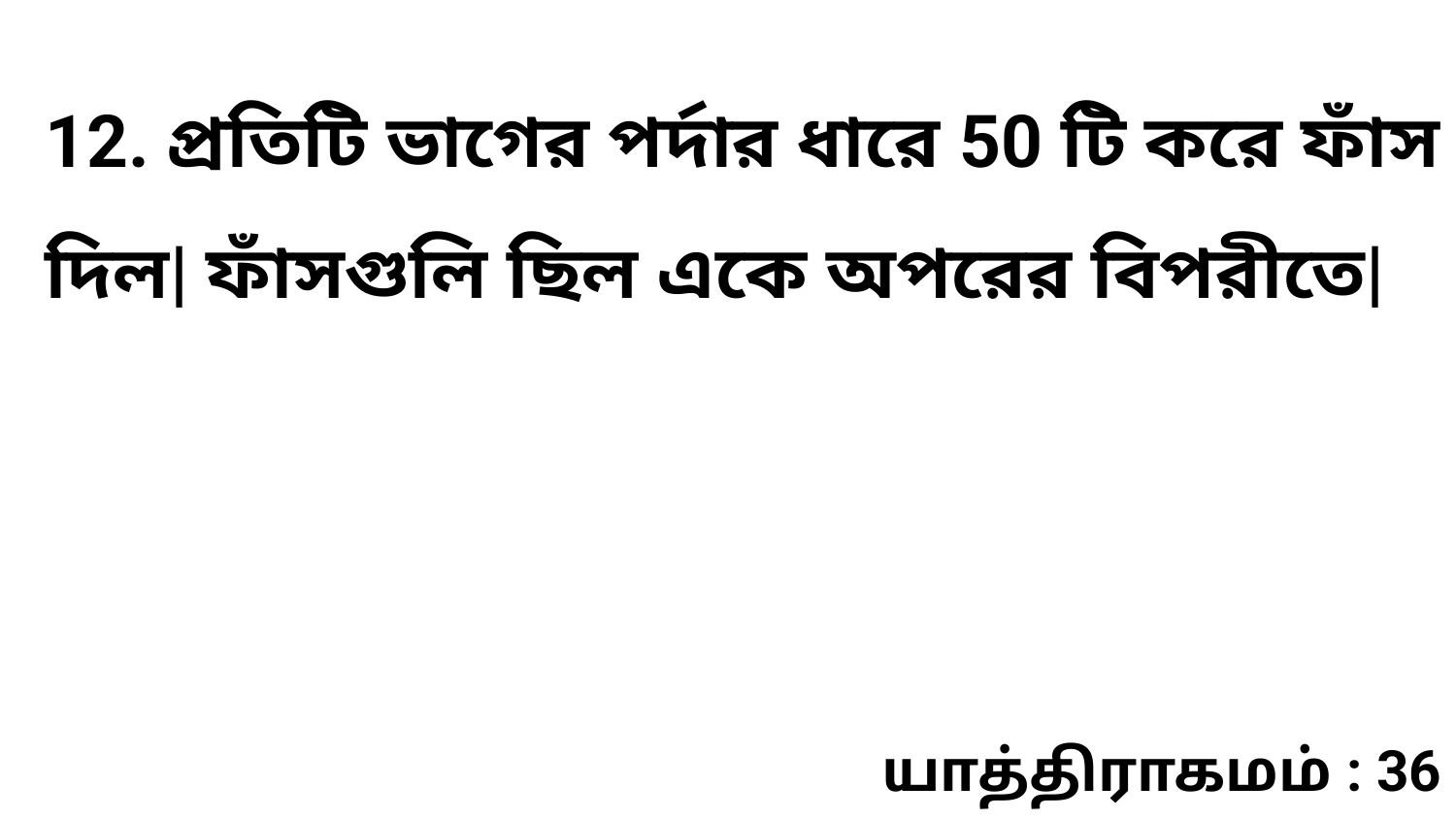

12. প্রতিটি ভাগের পর্দার ধারে 50 টি করে ফাঁস দিল| ফাঁসগুলি ছিল একে অপরের বিপরীতে|
யாத்திராகமம் : 36